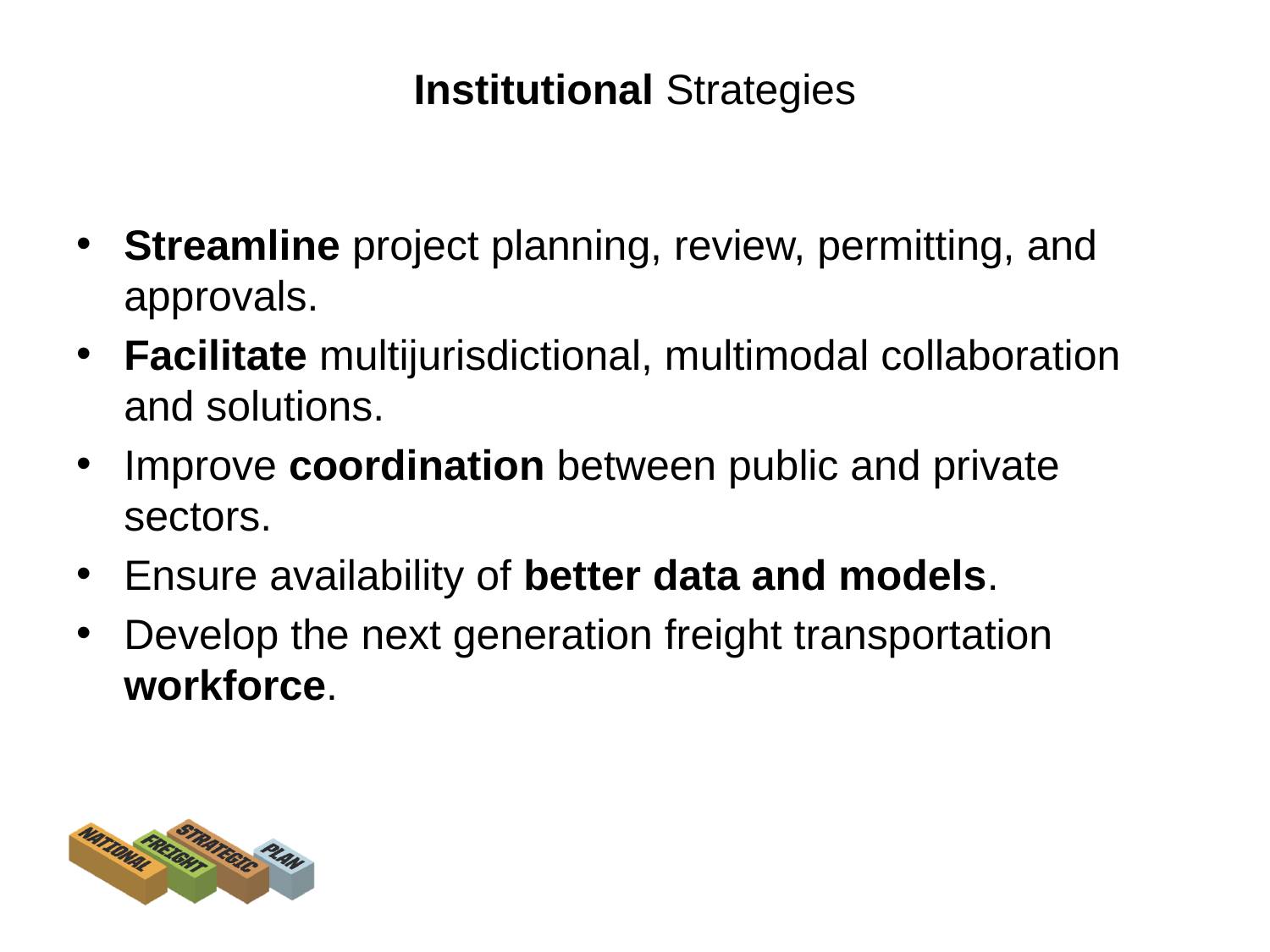

Institutional Strategies
Streamline project planning, review, permitting, and approvals.
Facilitate multijurisdictional, multimodal collaboration and solutions.
Improve coordination between public and private sectors.
Ensure availability of better data and models.
Develop the next generation freight transportation workforce.